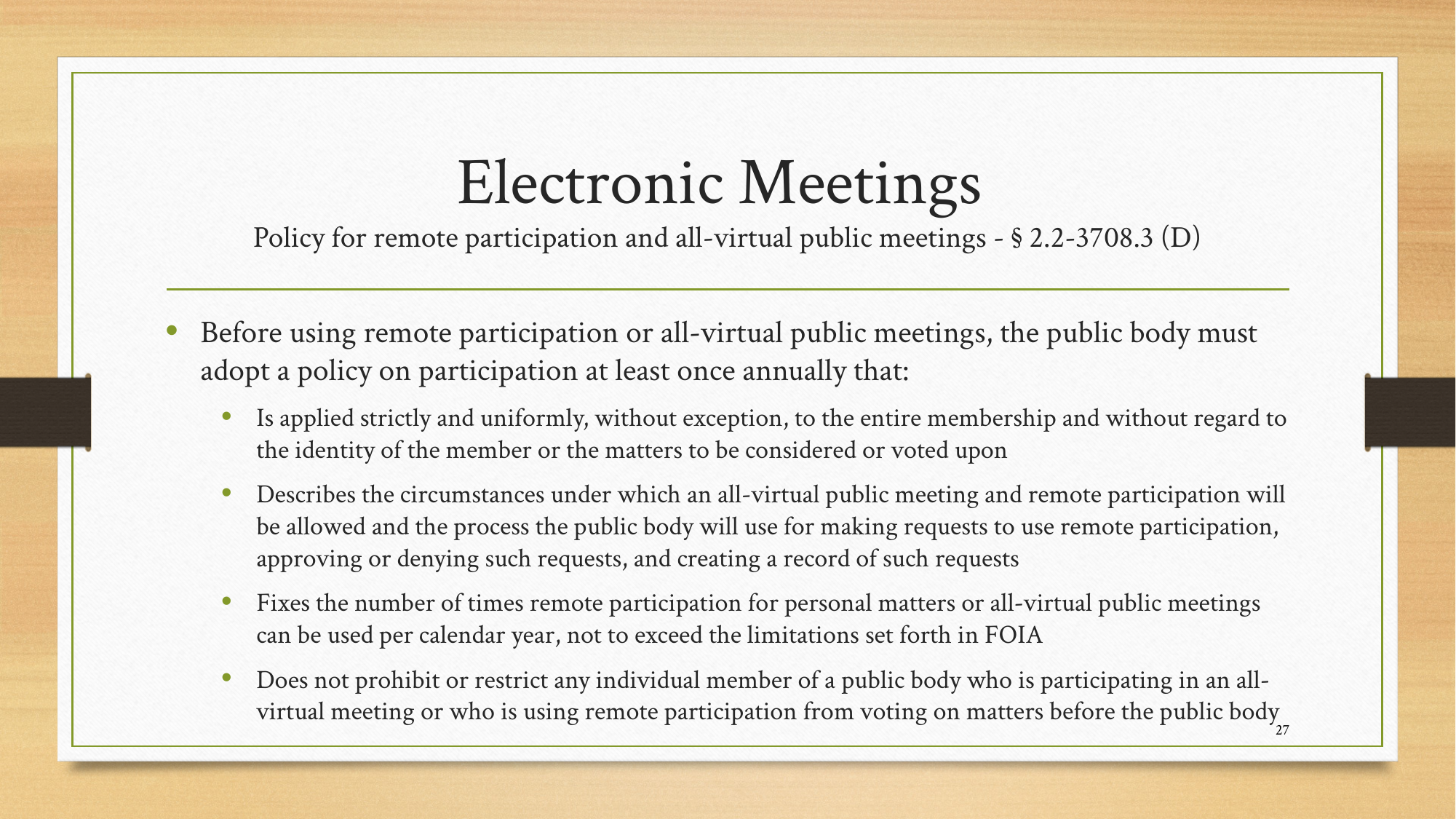

# Electronic Meetings Policy for remote participation and all-virtual public meetings - § 2.2-3708.3 (D)
Before using remote participation or all-virtual public meetings, the public body must adopt a policy on participation at least once annually that:
Is applied strictly and uniformly, without exception, to the entire membership and without regard to the identity of the member or the matters to be considered or voted upon
Describes the circumstances under which an all-virtual public meeting and remote participation will be allowed and the process the public body will use for making requests to use remote participation, approving or denying such requests, and creating a record of such requests
Fixes the number of times remote participation for personal matters or all-virtual public meetings can be used per calendar year, not to exceed the limitations set forth in FOIA
Does not prohibit or restrict any individual member of a public body who is participating in an all-virtual meeting or who is using remote participation from voting on matters before the public body

27